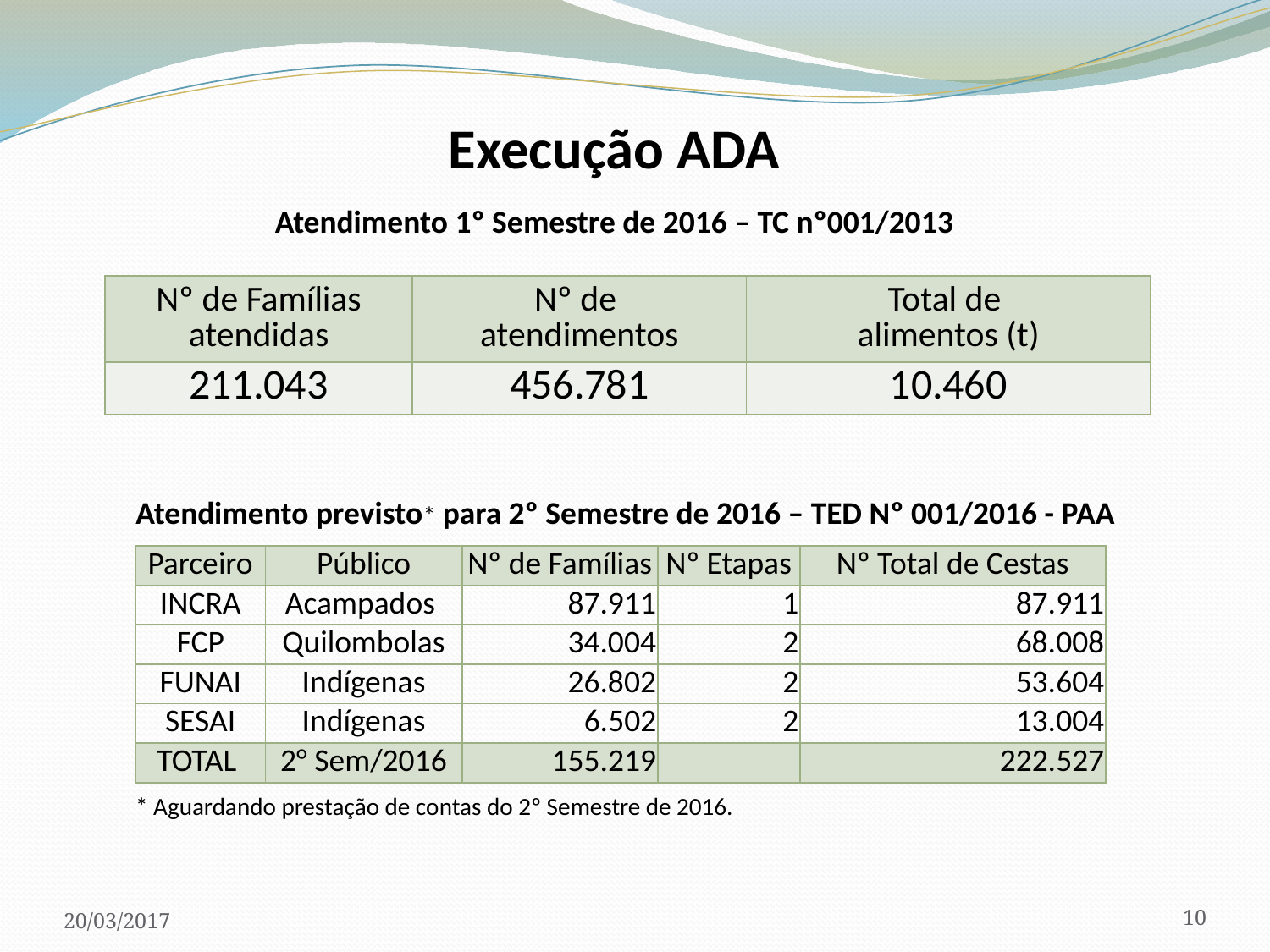

Execução ADA
Atendimento 1º Semestre de 2016 – TC nº001/2013

| Nº de Famílias atendidas | Nº de atendimentos | Total de alimentos (t) |
| --- | --- | --- |
| 211.043 | 456.781 | 10.460 |

Atendimento previsto* para 2º Semestre de 2016 – TED Nº 001/2016 - PAA

| Parceiro | Público | Nº de Famílias | Nº Etapas | Nº Total de Cestas |
| --- | --- | --- | --- | --- |
| INCRA | Acampados | 87.911 | 1 | 87.911 |
| FCP | Quilombolas | 34.004 | 2 | 68.008 |
| FUNAI | Indígenas | 26.802 | 2 | 53.604 |
| SESAI | Indígenas | 6.502 | 2 | 13.004 |
| TOTAL | 2° Sem/2016 | 155.219 |  | 222.527 |
* Aguardando prestação de contas do 2º Semestre de 2016.

20/03/2017
10